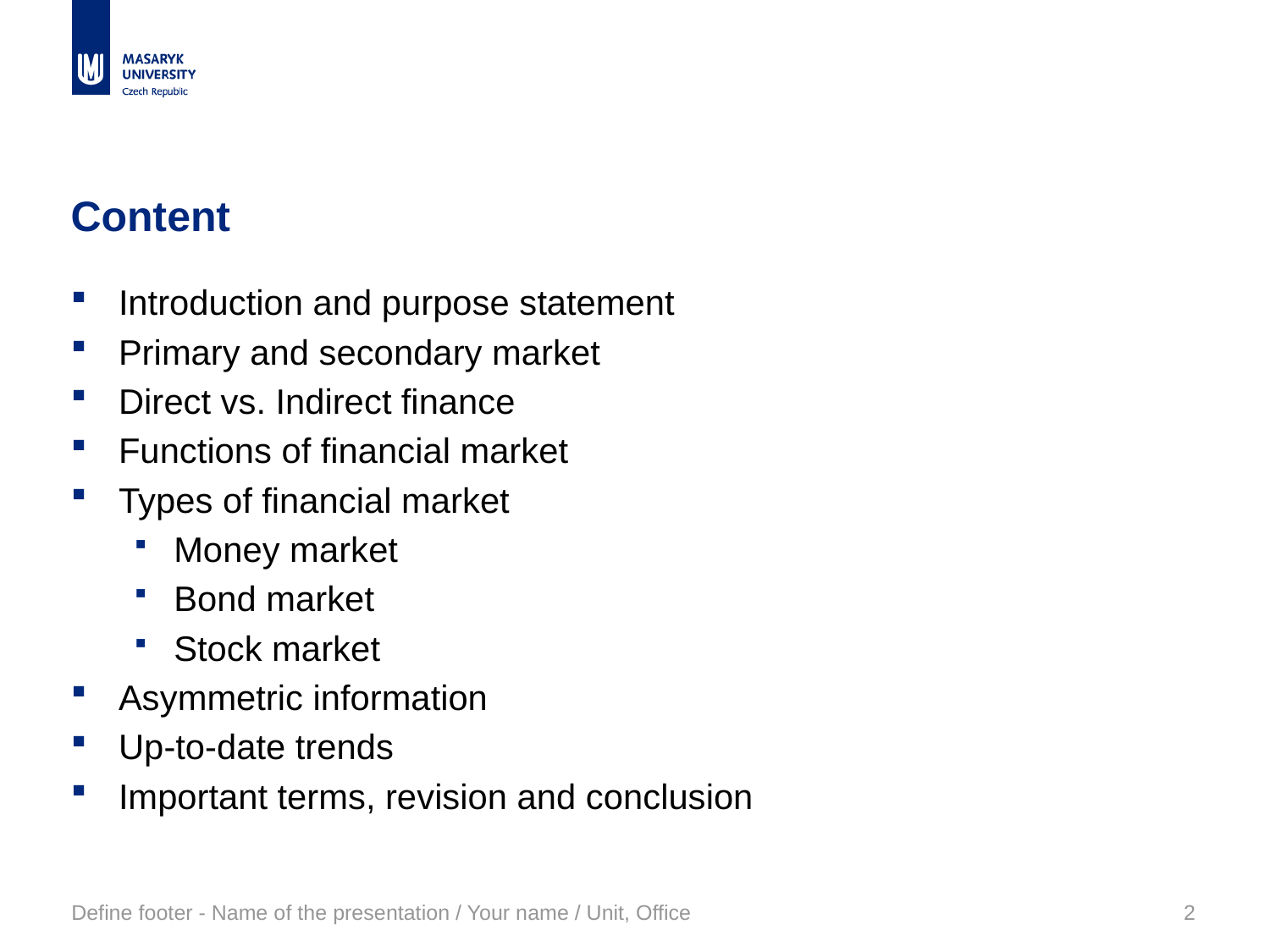

# Content
Introduction and purpose statement
Primary and secondary market
Direct vs. Indirect finance
Functions of financial market
Types of financial market
Money market
Bond market
Stock market
Asymmetric information
Up-to-date trends
Important terms, revision and conclusion

Define footer - Name of the presentation / Your name / Unit, Office
2